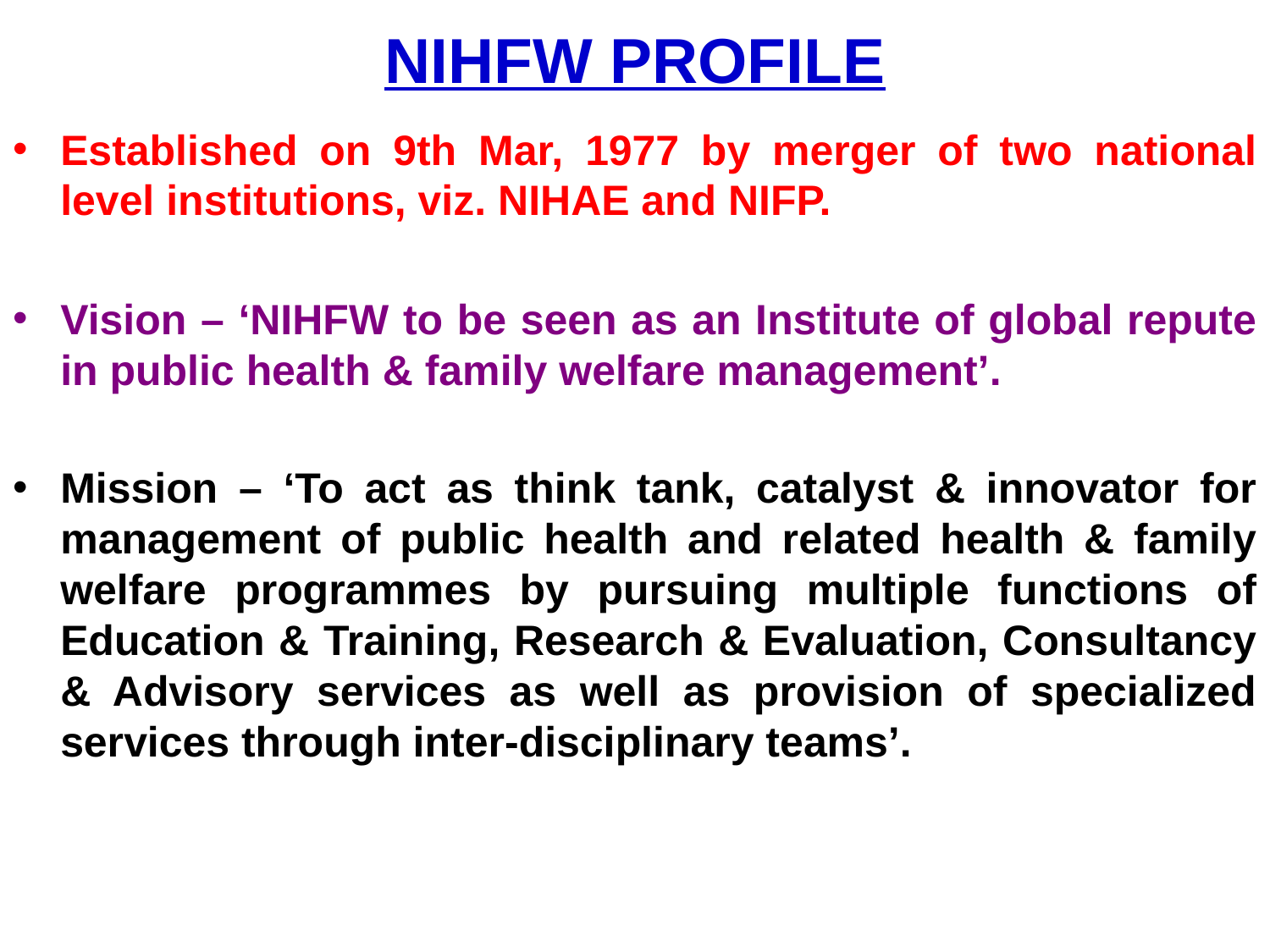

# NIHFW PROFILE
Established on 9th Mar, 1977 by merger of two national level institutions, viz. NIHAE and NIFP.

Vision – ‘NIHFW to be seen as an Institute of global repute in public health & family welfare management’.

Mission – ‘To act as think tank, catalyst & innovator for management of public health and related health & family welfare programmes by pursuing multiple functions of Education & Training, Research & Evaluation, Consultancy & Advisory services as well as provision of specialized services through inter-disciplinary teams’.